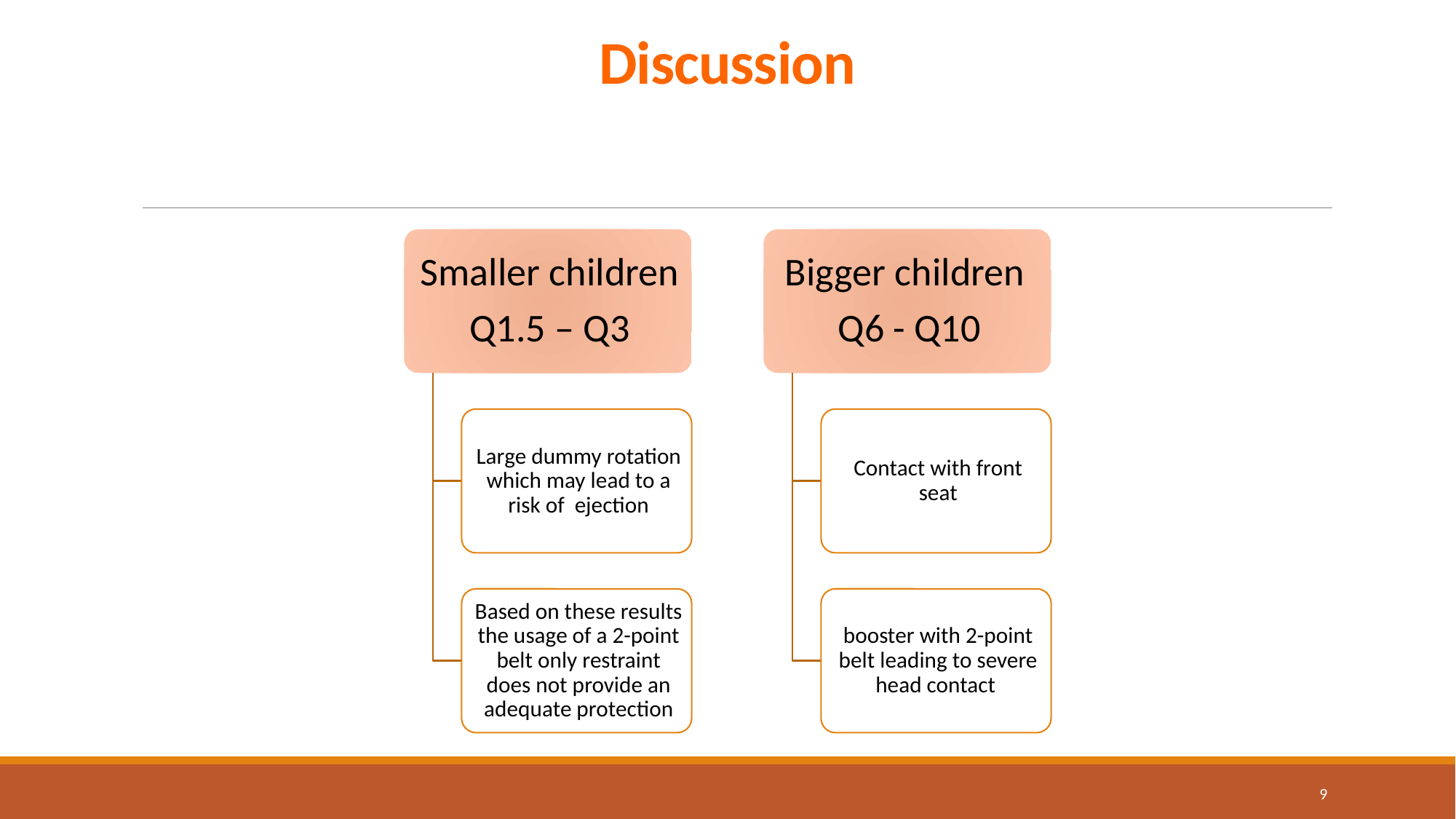

# Discussion
Smaller children
Q1.5 – Q3
Large dummy rotation which may lead to a risk of  ejection
Based on these results the usage of a 2-point belt only restraint does not provide an adequate protection
Bigger children
Q6 - Q10
Contact with front seat
booster with 2-point belt leading to severe head contact
9